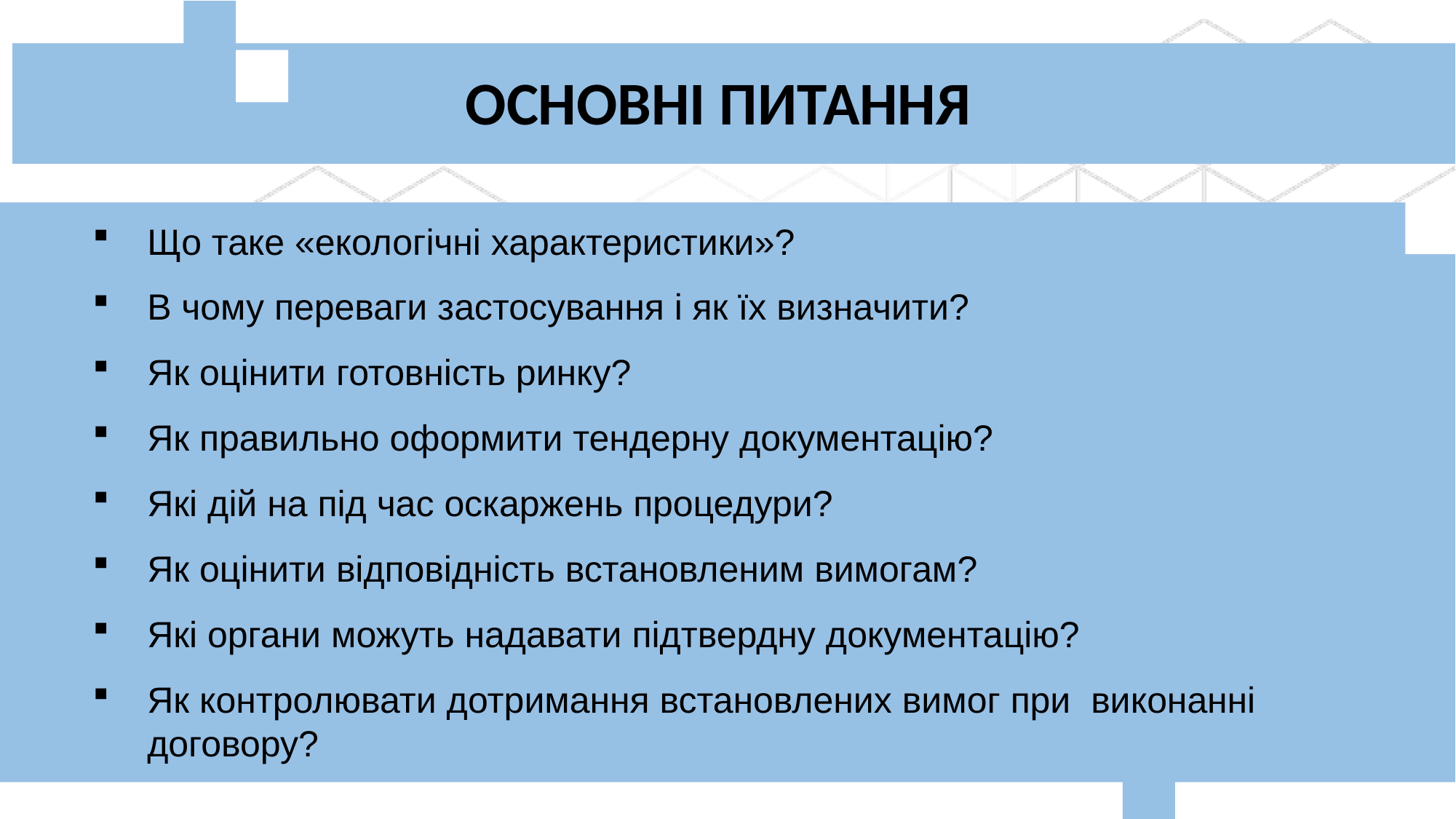

ОСНОВНІ ПИТАННЯ

Що таке «екологічні характеристики»?

В чому переваги застосування і як їх визначити?

Як оцінити готовність ринку?

Як правильно оформити тендерну документацію?

Які дій на під час оскаржень процедури?

Як оцінити відповідність встановленим вимогам?

Які органи можуть надавати підтвердну документацію?

Як контролювати дотримання встановлених вимог при  виконанні договору?